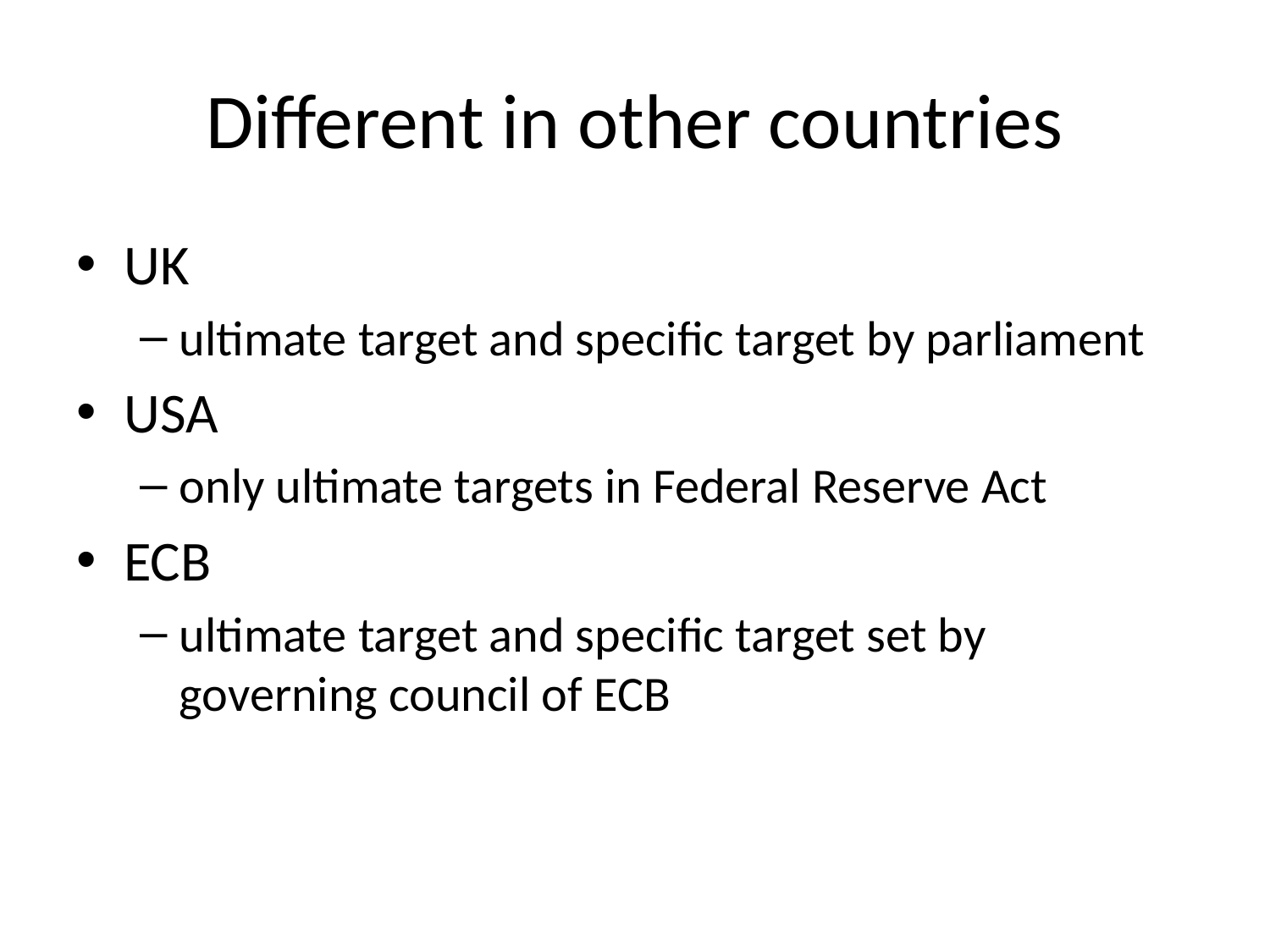

# Different in other countries
UK
ultimate target and specific target by parliament
USA
only ultimate targets in Federal Reserve Act
ECB
ultimate target and specific target set by governing council of ECB